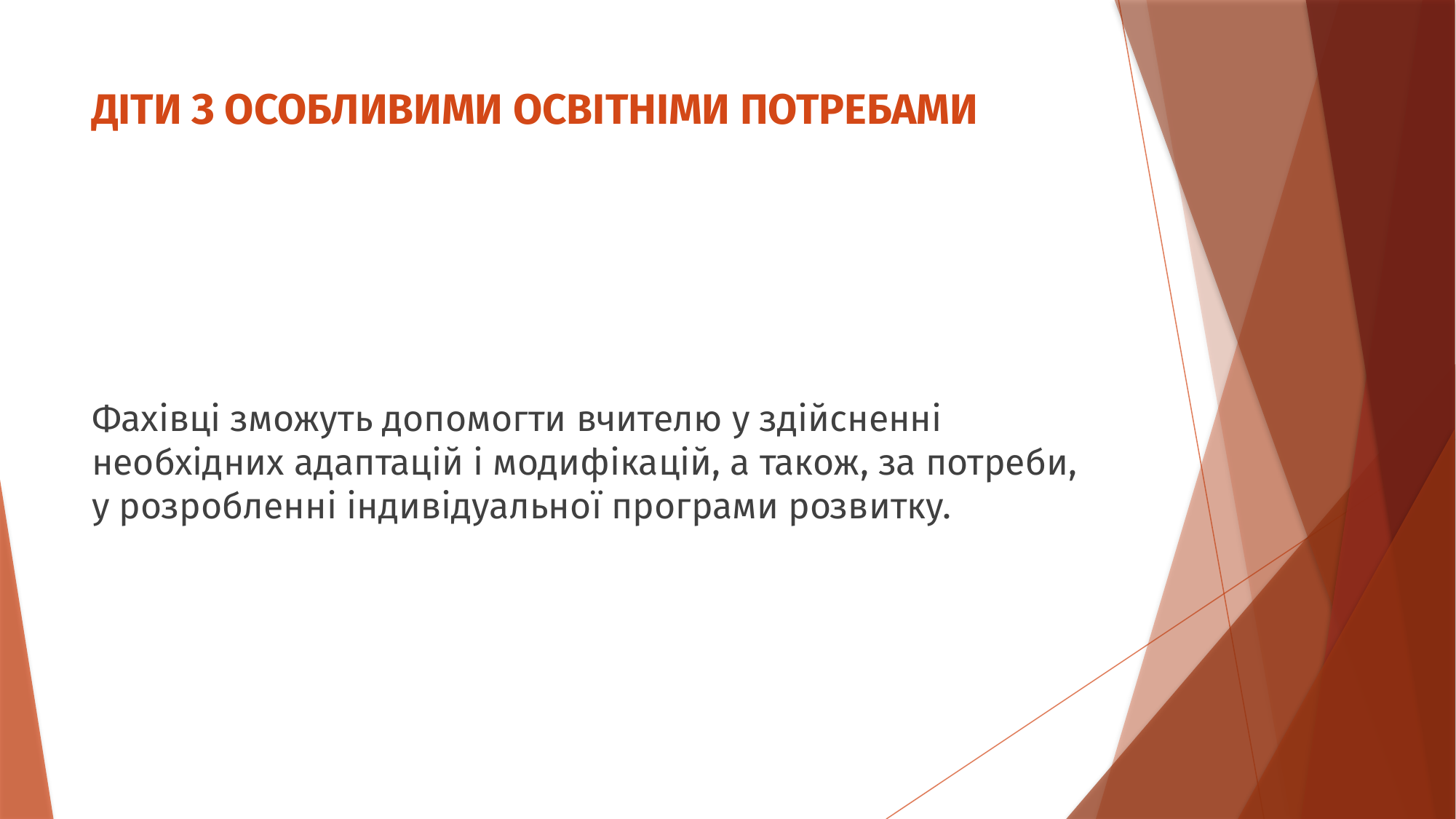

# ДІТИ З ОСОБЛИВИМИ ОСВІТНІМИ ПОТРЕБАМИ
Фахівці зможуть допомогти вчителю у здійсненні необхідних адаптацій і модифікацій, а також, за потреби, у розробленні індивідуальної програми розвитку.